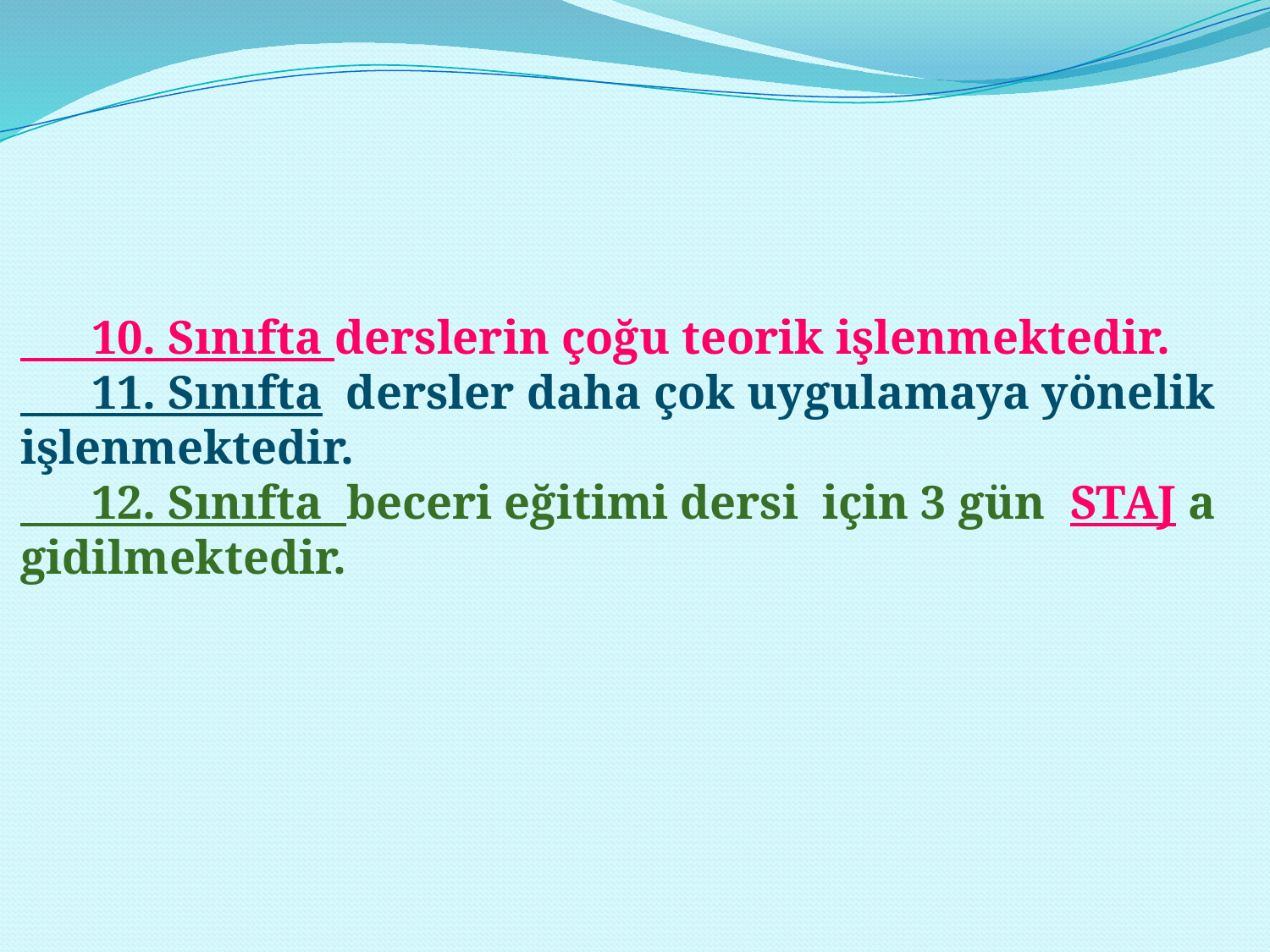

10. Sınıfta derslerin çoğu teorik işlenmektedir.
      11. Sınıfta  dersler daha çok uygulamaya yönelik işlenmektedir.
      12. Sınıfta  beceri eğitimi dersi  için 3 gün  STAJ a gidilmektedir.